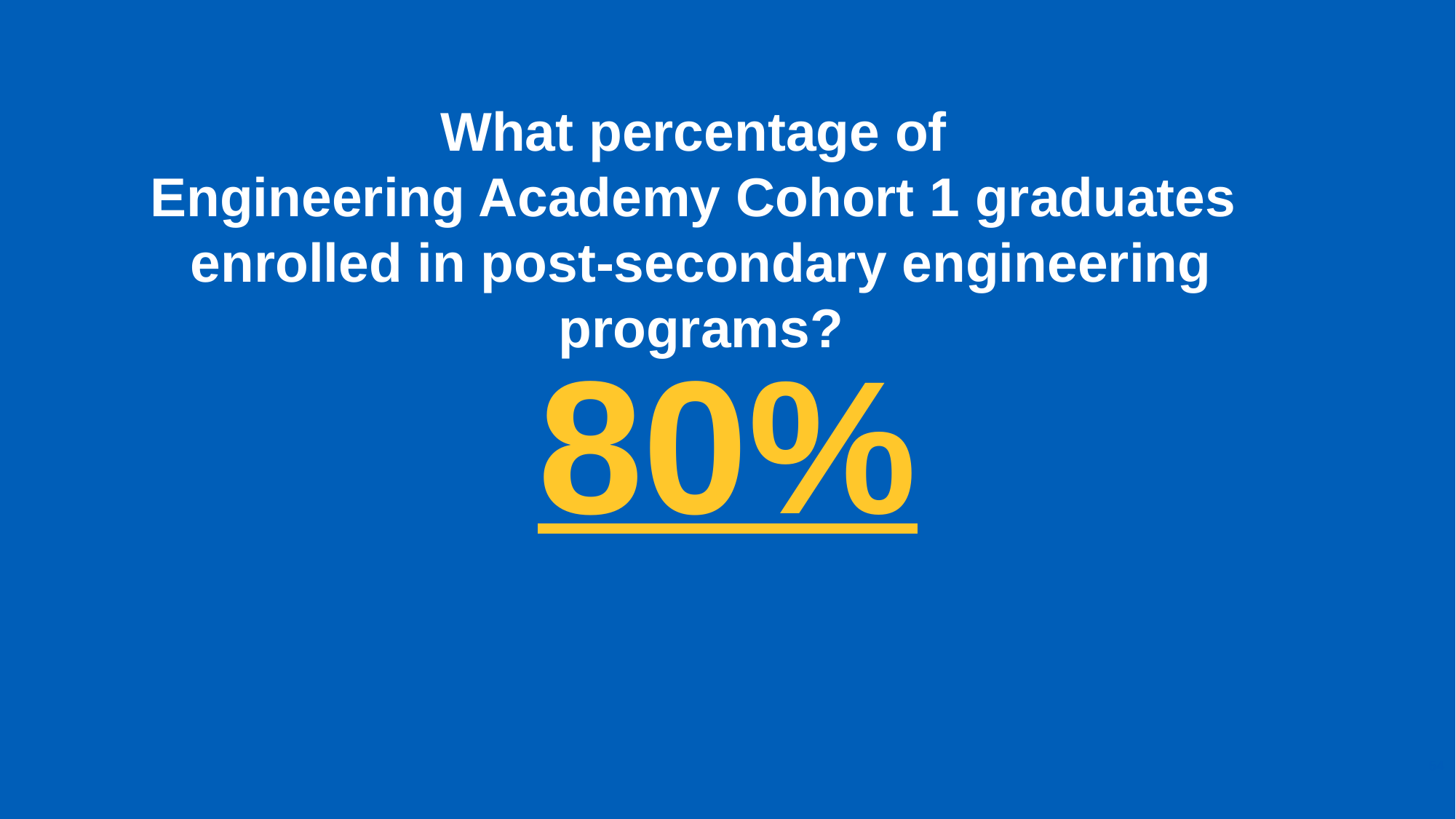

What percentage of
Engineering Academy Cohort 1 graduates
enrolled in post-secondary engineering programs?
80%
54